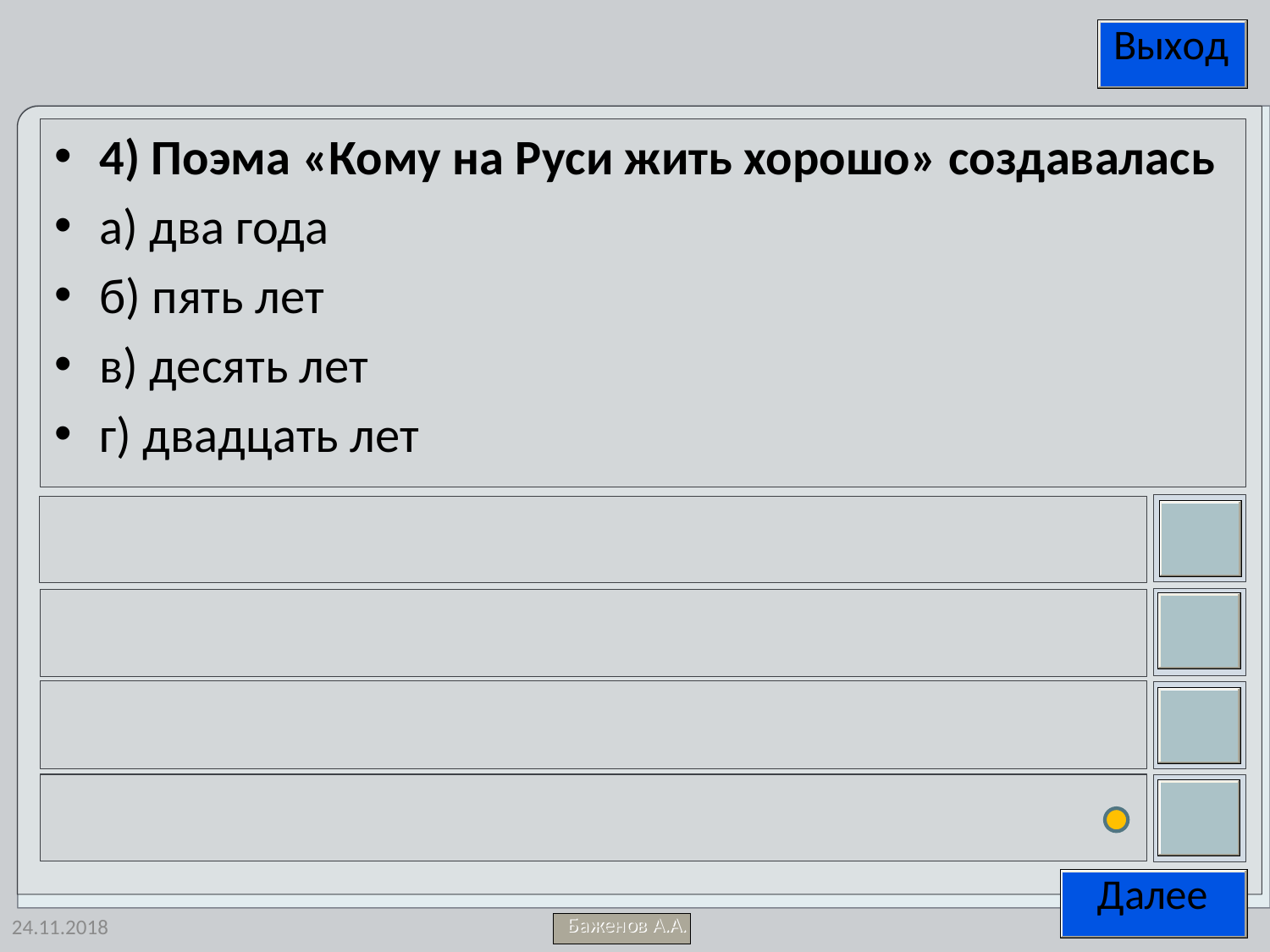

4) Поэма «Кому на Руси жить хорошо» создавалась
а) два года
б) пять лет
в) десять лет
г) двадцать лет

24.11.2018